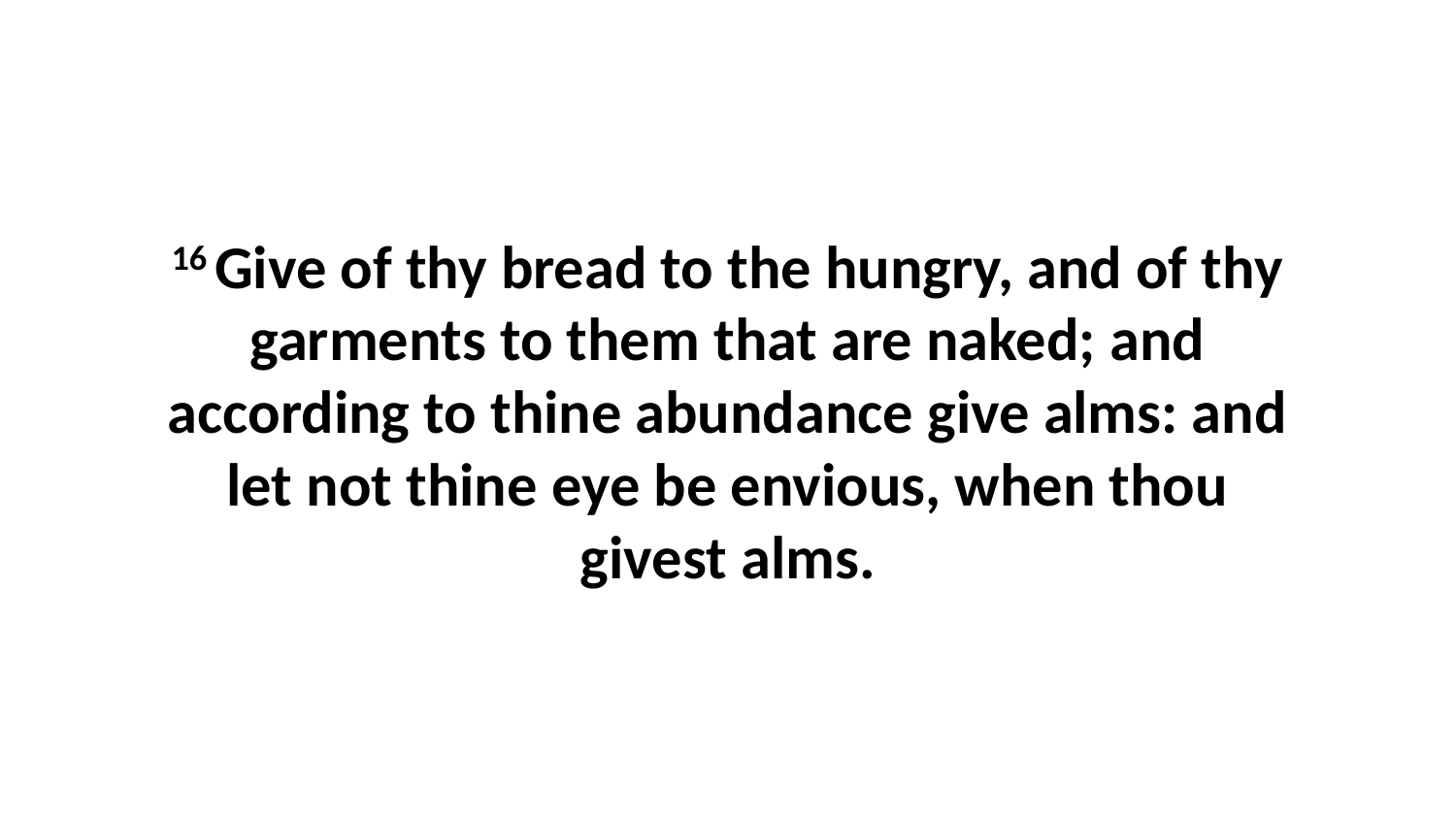

16 Give of thy bread to the hungry, and of thy garments to them that are naked; and according to thine abundance give alms: and let not thine eye be envious, when thou givest alms.